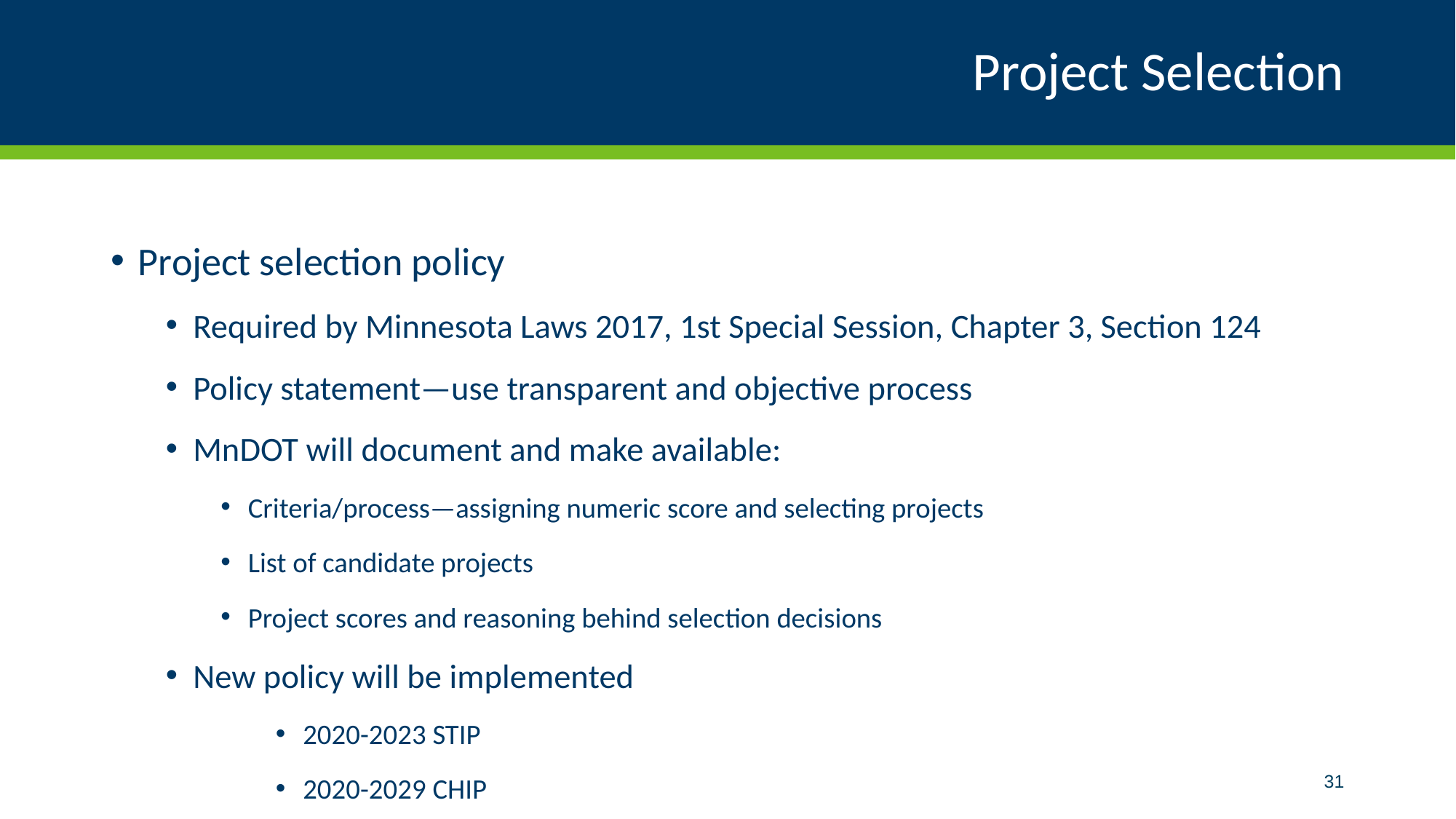

# Project Selection
Project selection policy
Required by Minnesota Laws 2017, 1st Special Session, Chapter 3, Section 124
Policy statement—use transparent and objective process
MnDOT will document and make available:
Criteria/process—assigning numeric score and selecting projects
List of candidate projects
Project scores and reasoning behind selection decisions
New policy will be implemented
2020-2023 STIP
2020-2029 CHIP

31